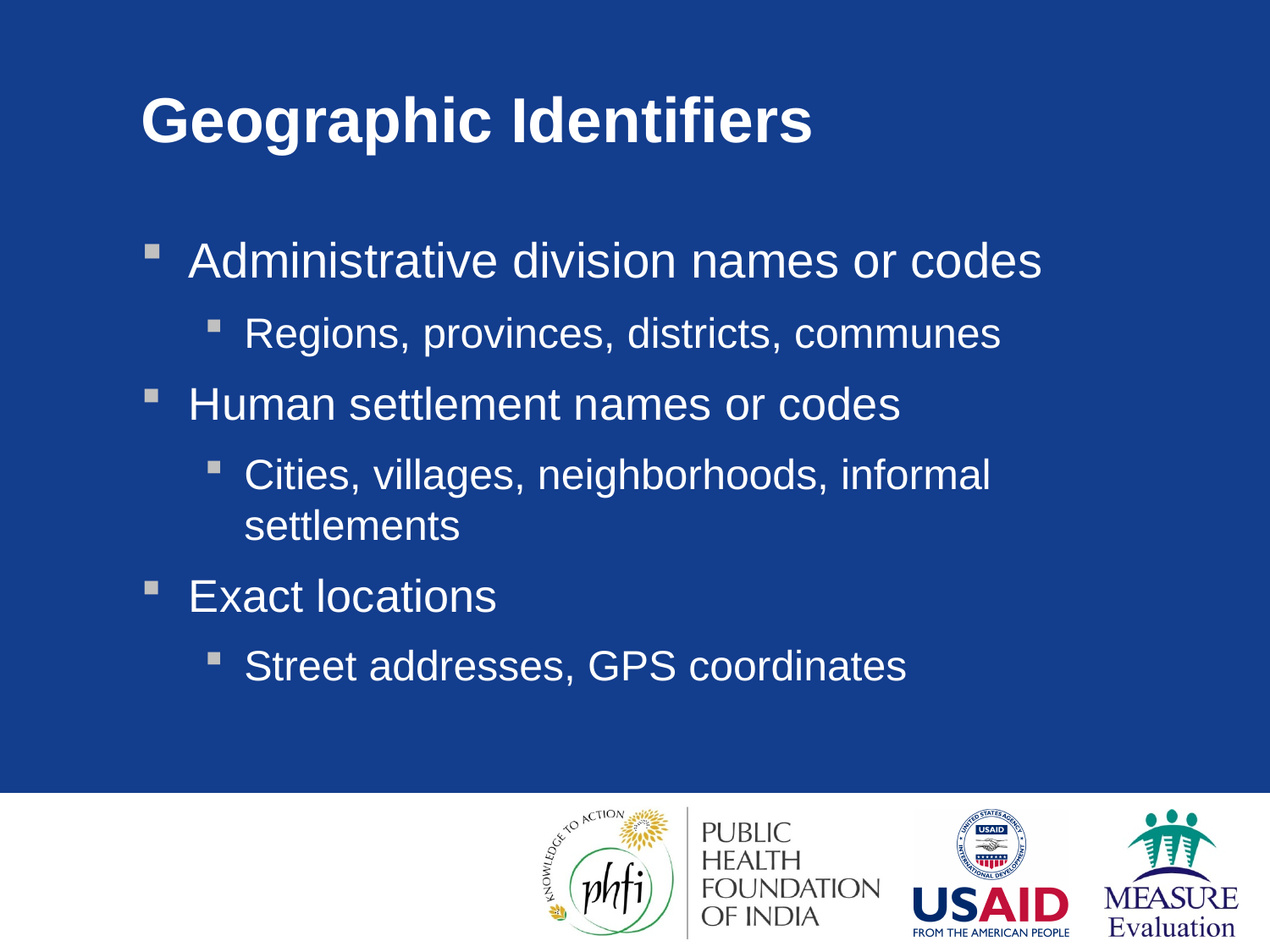

# Geographic Identifiers
Administrative division names or codes
Regions, provinces, districts, communes
Human settlement names or codes
Cities, villages, neighborhoods, informal settlements
Exact locations
Street addresses, GPS coordinates